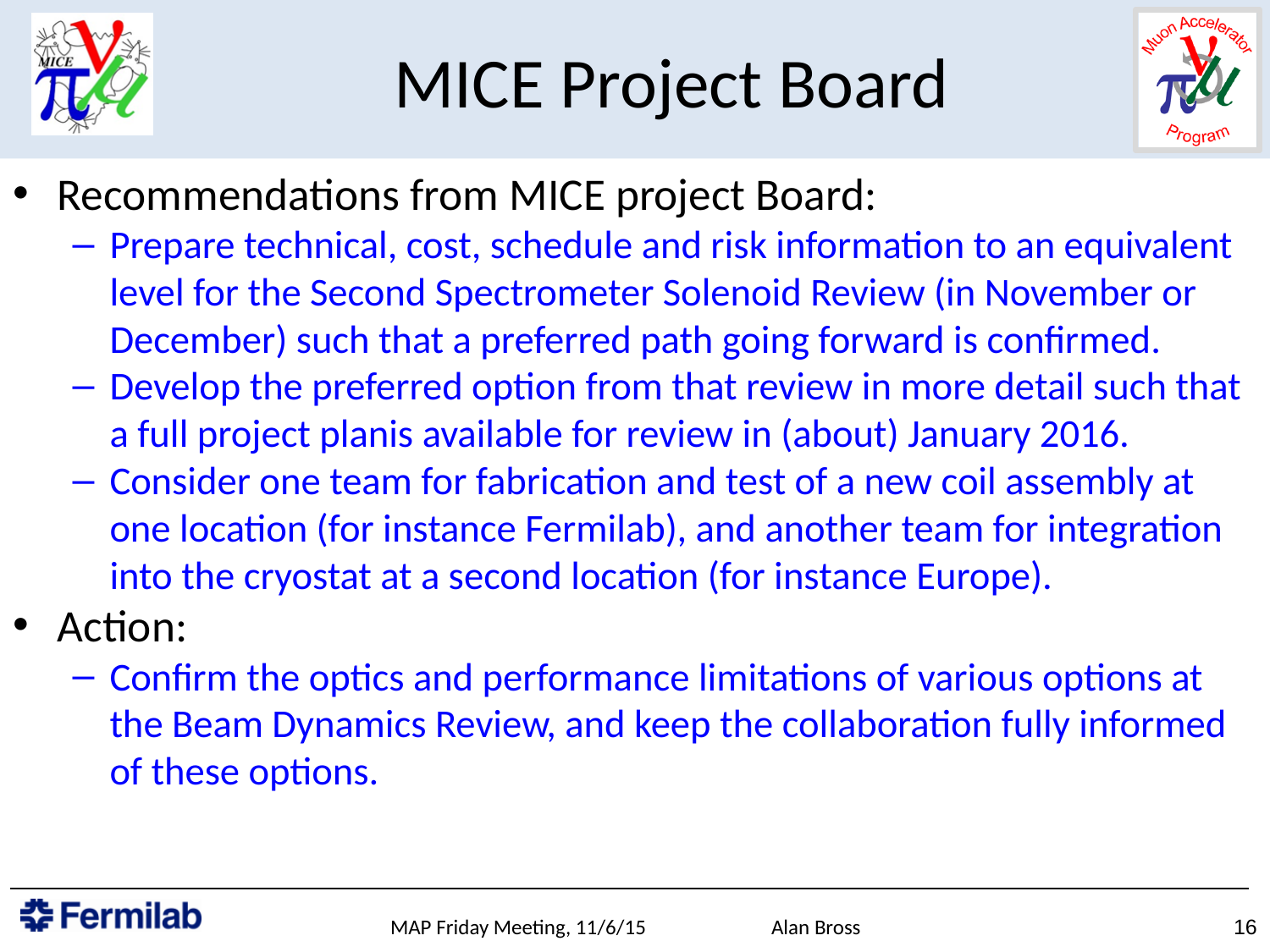

# MICE Project Board
Recommendations from MICE project Board:
Prepare technical, cost, schedule and risk information to an equivalent level for the Second Spectrometer Solenoid Review (in November or December) such that a preferred path going forward is confirmed.
Develop the preferred option from that review in more detail such that a full project planis available for review in (about) January 2016.
Consider one team for fabrication and test of a new coil assembly at one location (for instance Fermilab), and another team for integration into the cryostat at a second location (for instance Europe).
Action:
Confirm the optics and performance limitations of various options at the Beam Dynamics Review, and keep the collaboration fully informed of these options.
MAP Friday Meeting, 11/6/15	Alan Bross
16